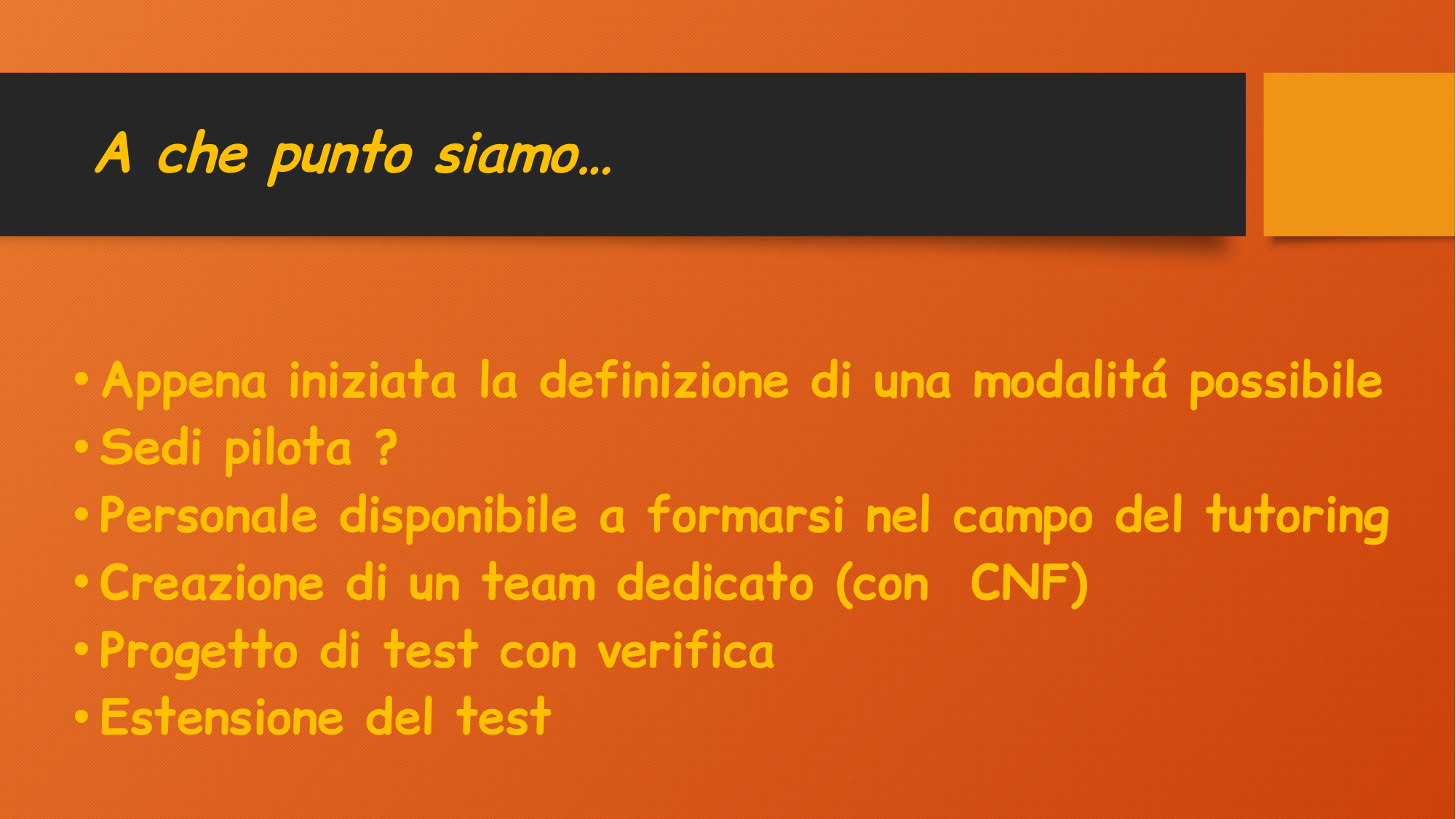

# A che punto siamo…
Appena iniziata la definizione di una modalitá possibile
Sedi pilota ?
Personale disponibile a formarsi nel campo del tutoring
Creazione di un team dedicato (con  CNF)
Progetto di test con verifica
Estensione del test